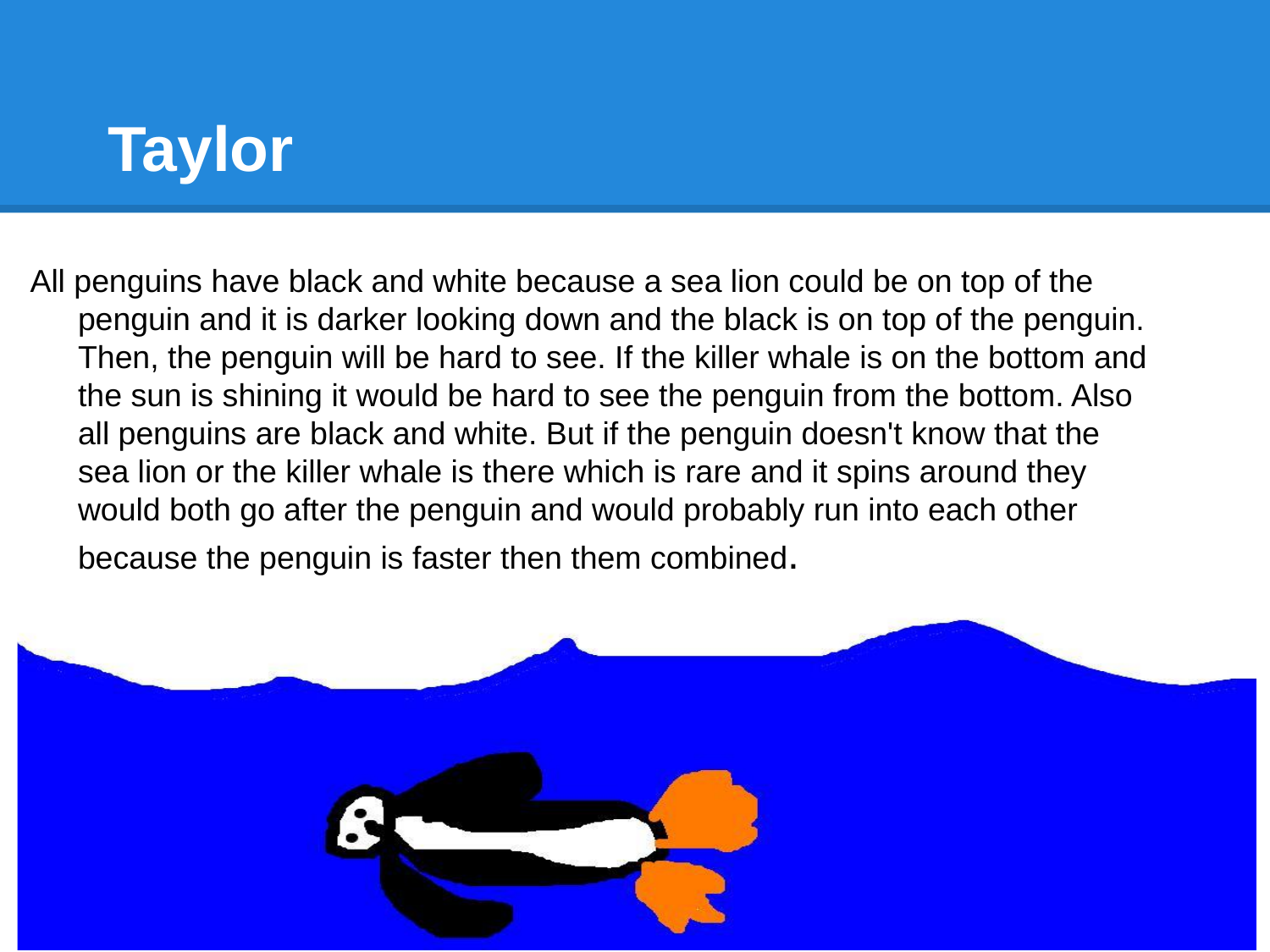

# Taylor

All penguins have black and white because a sea lion could be on top of the penguin and it is darker looking down and the black is on top of the penguin. Then, the penguin will be hard to see. If the killer whale is on the bottom and the sun is shining it would be hard to see the penguin from the bottom. Also all penguins are black and white. But if the penguin doesn't know that the sea lion or the killer whale is there which is rare and it spins around they would both go after the penguin and would probably run into each other because the penguin is faster then them combined.